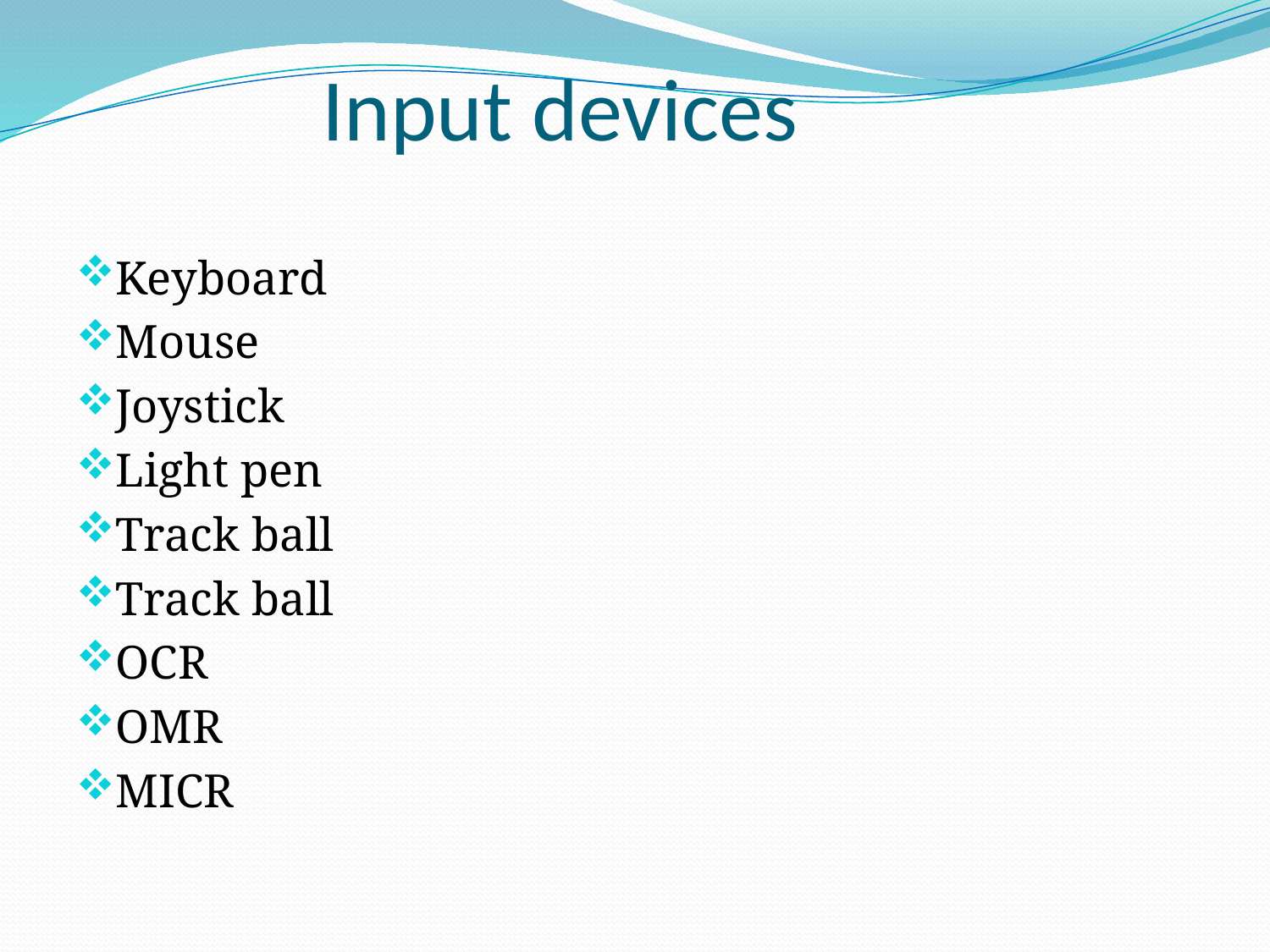

# Input devices

Keyboard
Mouse
Joystick
Light pen
Track ball
Track ball
OCR
OMR
MICR